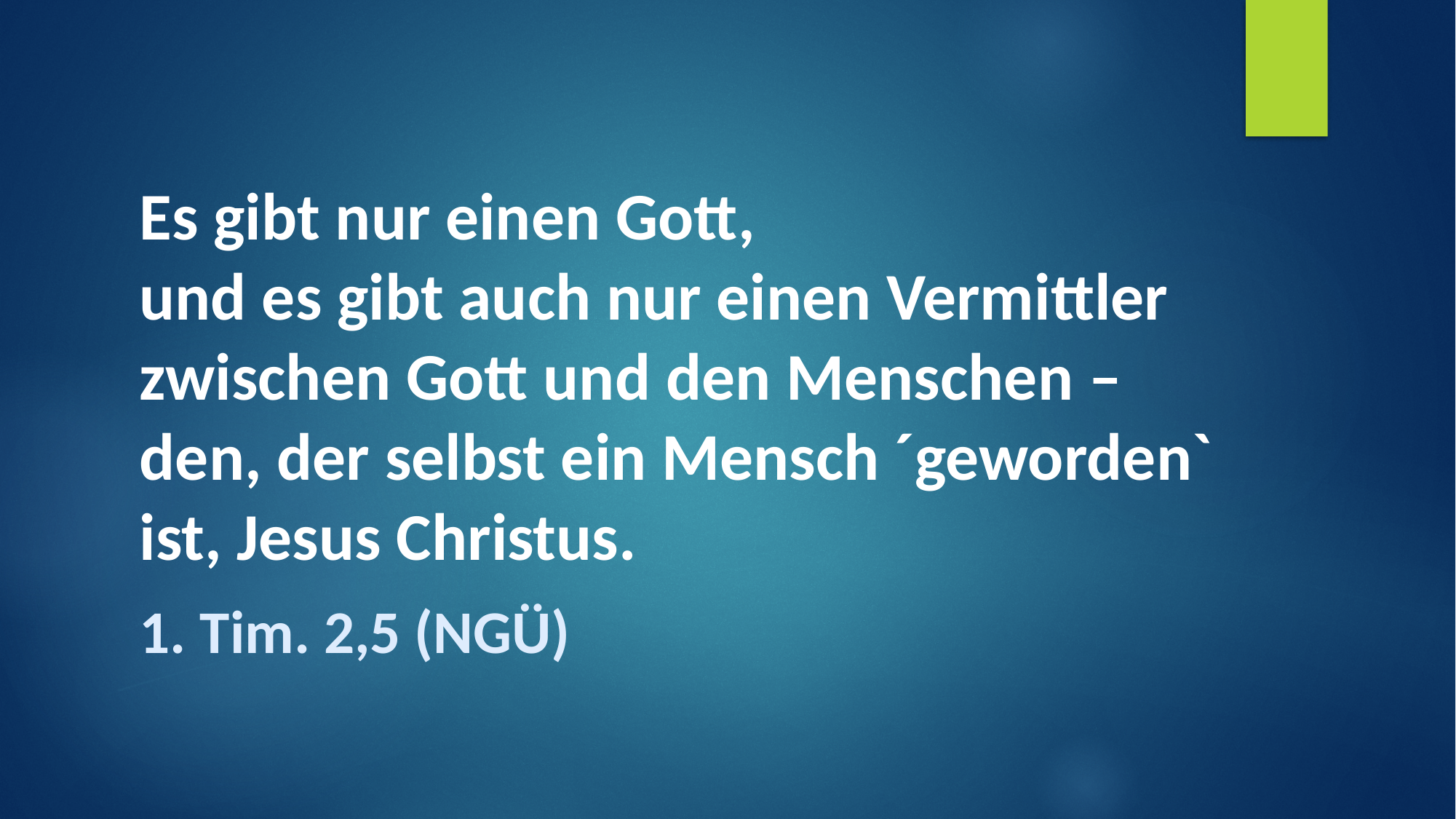

Es gibt nur einen Gott,
und es gibt auch nur einen Vermittler zwischen Gott und den Menschen –
den, der selbst ein Mensch ´geworden` ist, Jesus Christus.

1. Tim. 2,5 (NGÜ)